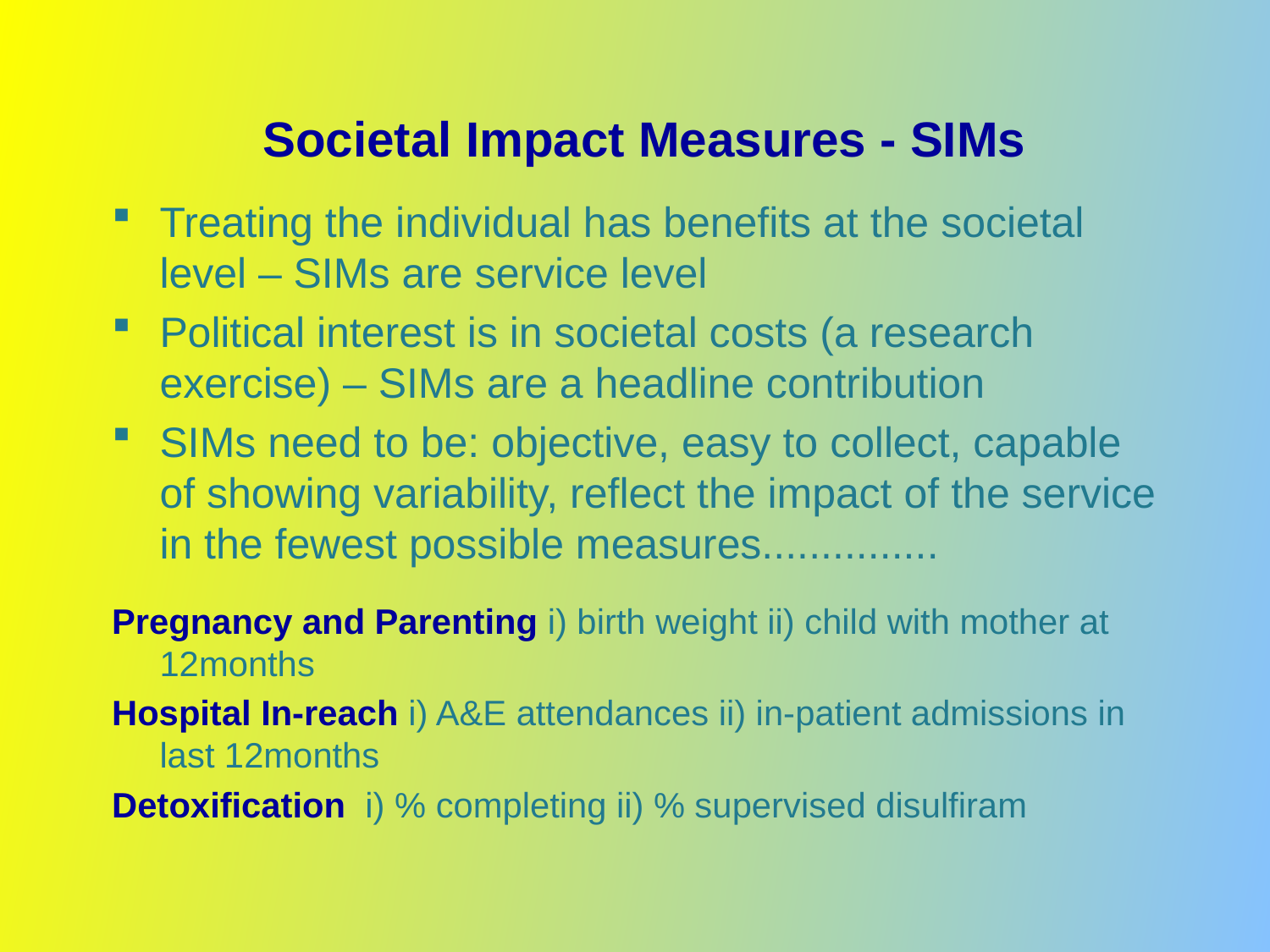

# Societal Impact Measures - SIMs
Treating the individual has benefits at the societal level – SIMs are service level
Political interest is in societal costs (a research exercise) – SIMs are a headline contribution
SIMs need to be: objective, easy to collect, capable of showing variability, reflect the impact of the service in the fewest possible measures...............

Pregnancy and Parenting i) birth weight ii) child with mother at 12months
Hospital In-reach i) A&E attendances ii) in-patient admissions in last 12months
Detoxification  i) % completing ii) % supervised disulfiram